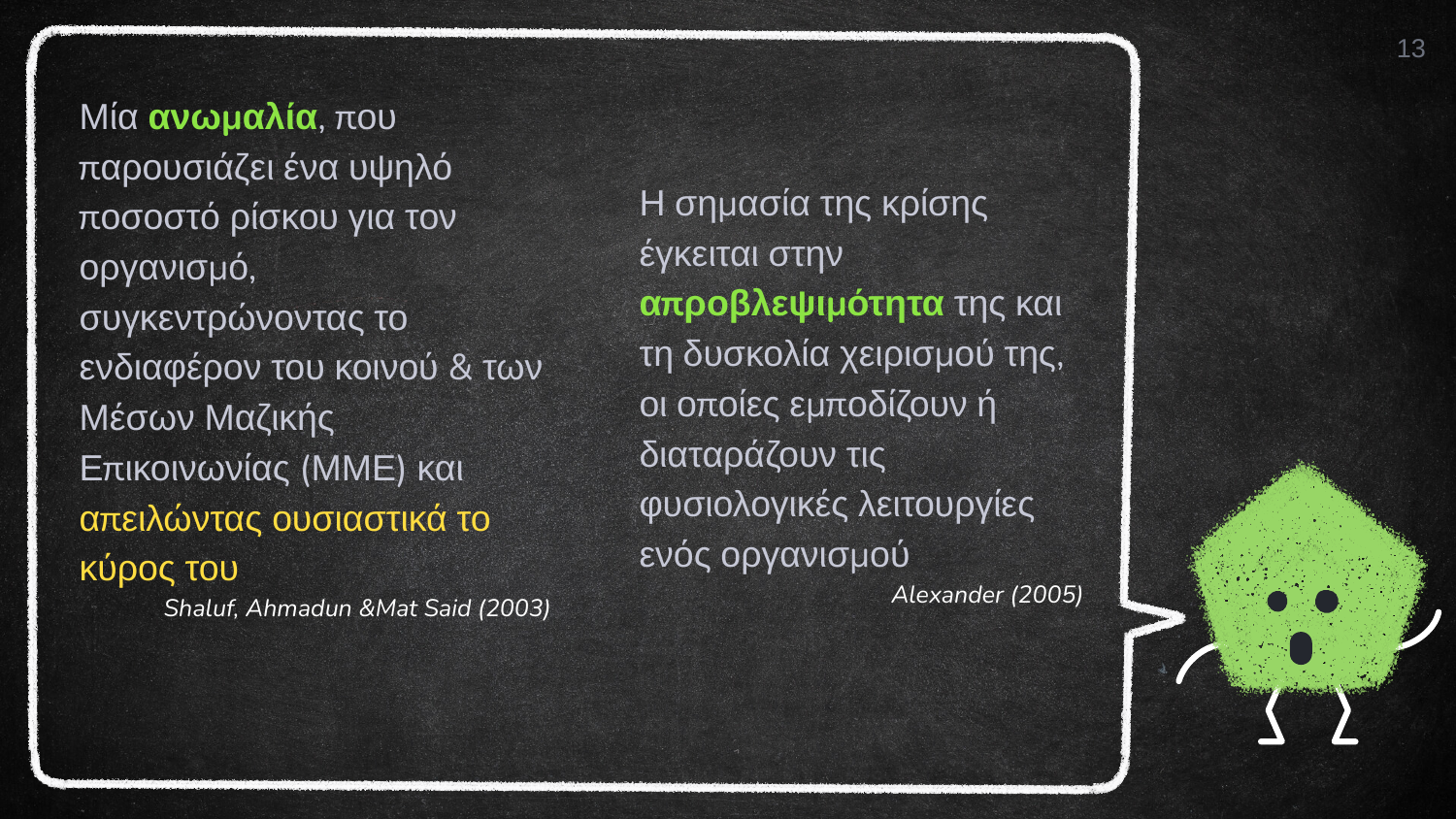

13
Μία ανωμαλία, που παρουσιάζει ένα υψηλό ποσοστό ρίσκου για τον οργανισμό, συγκεντρώνοντας το ενδιαφέρον του κοινού & των Μέσων Μαζικής Επικοινωνίας (ΜΜΕ) και απειλώντας ουσιαστικά το κύρος του
Shaluf, Ahmadun &Mat Said (2003)

Η σημασία της κρίσης έγκειται στην
απροβλεψιμότητα της και τη δυσκολία χειρισμού της, οι οποίες εμποδίζουν ή
διαταράζουν τις φυσιολογικές λειτουργίες ενός οργανισμού
Alexander (2005)